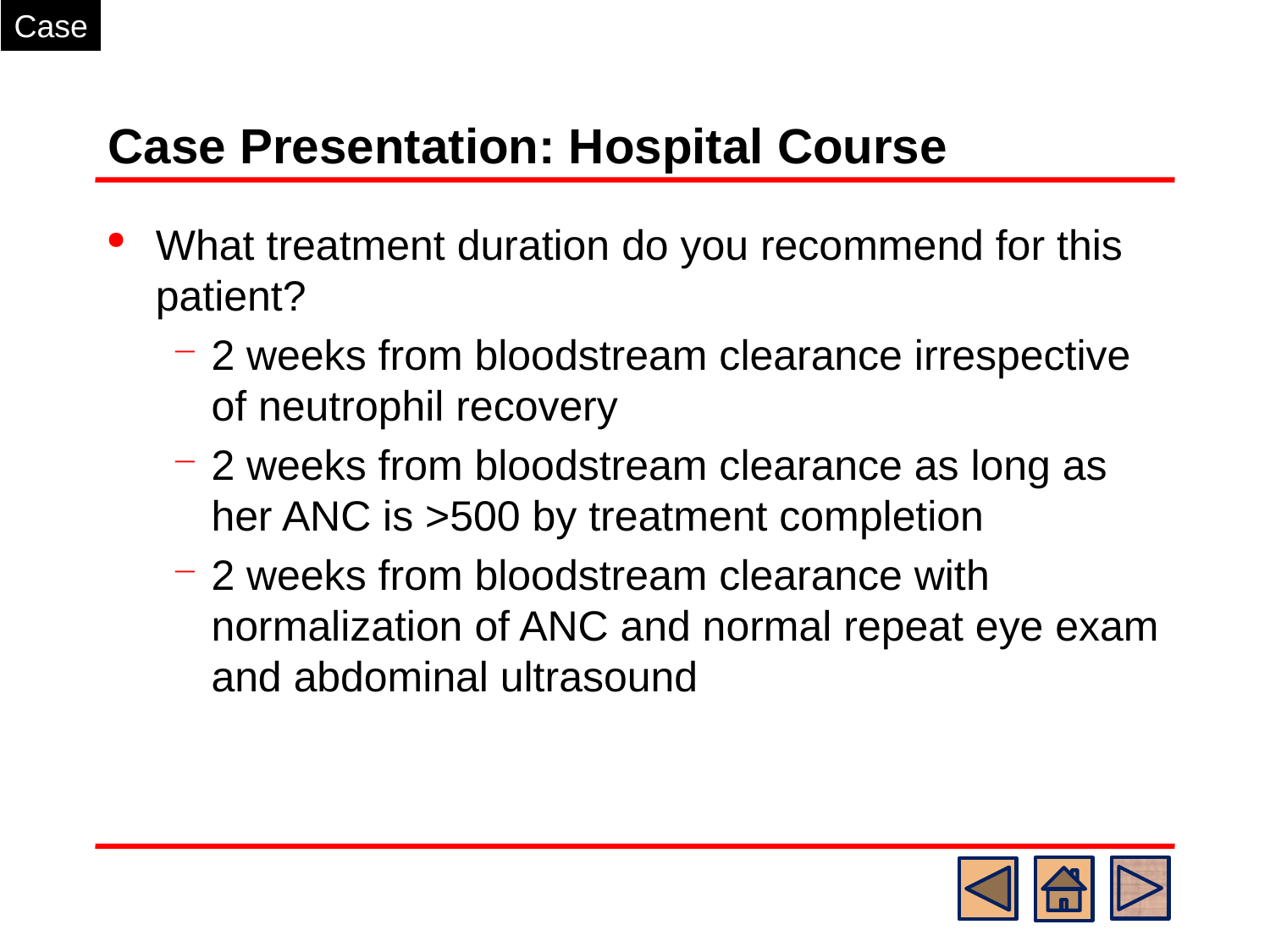

Case
# Case Presentation: Hospital Course
What treatment duration do you recommend for this patient?
2 weeks from bloodstream clearance irrespective of neutrophil recovery
2 weeks from bloodstream clearance as long as her ANC is >500 by treatment completion
2 weeks from bloodstream clearance with normalization of ANC and normal repeat eye exam and abdominal ultrasound